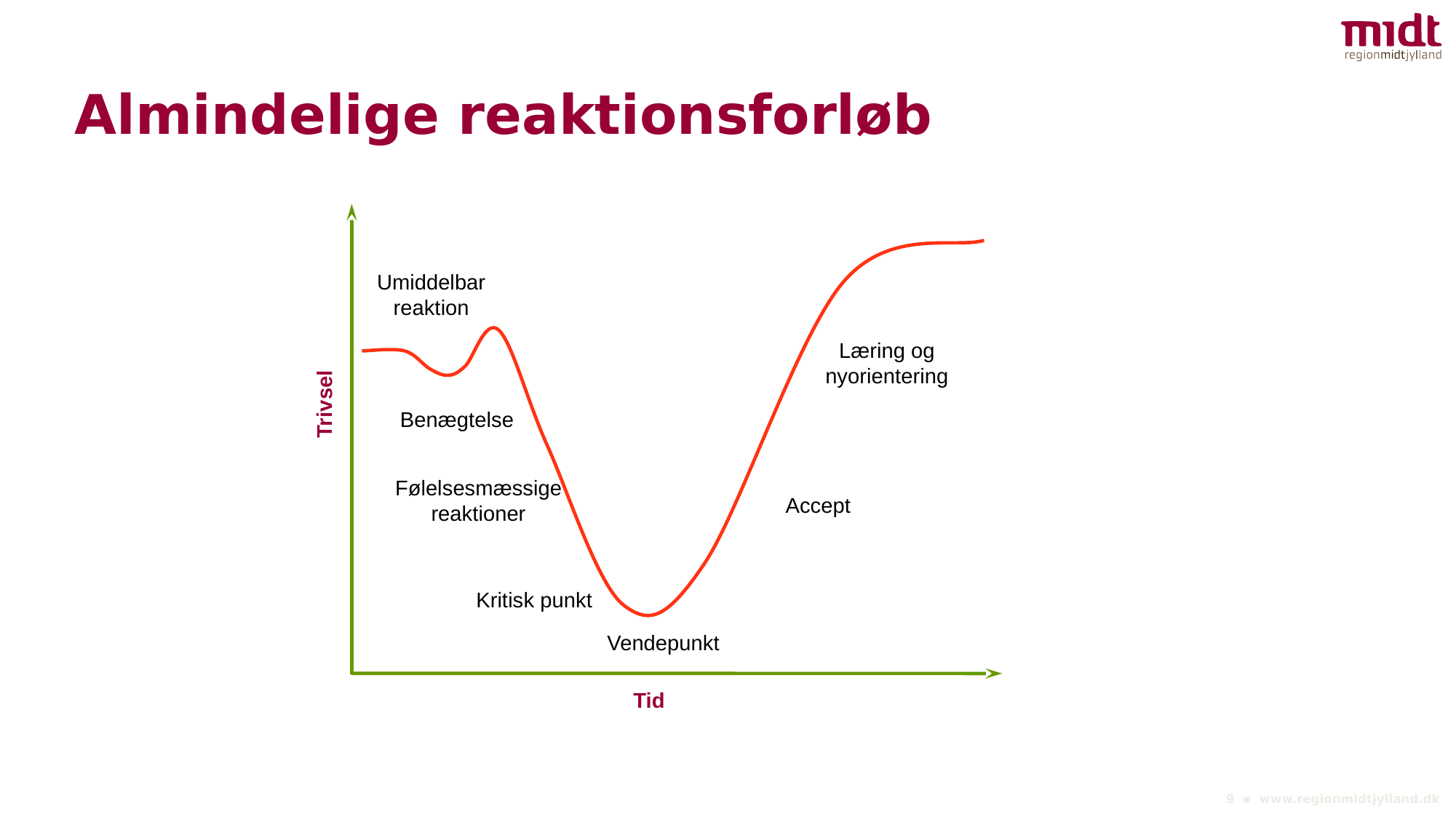

# Almindelige reaktionsforløb

Umiddelbar reaktion
Læring og nyorientering
Trivsel
Benægtelse
Følelsesmæssigereaktioner
Accept
Kritisk punkt
Vendepunkt

Tid